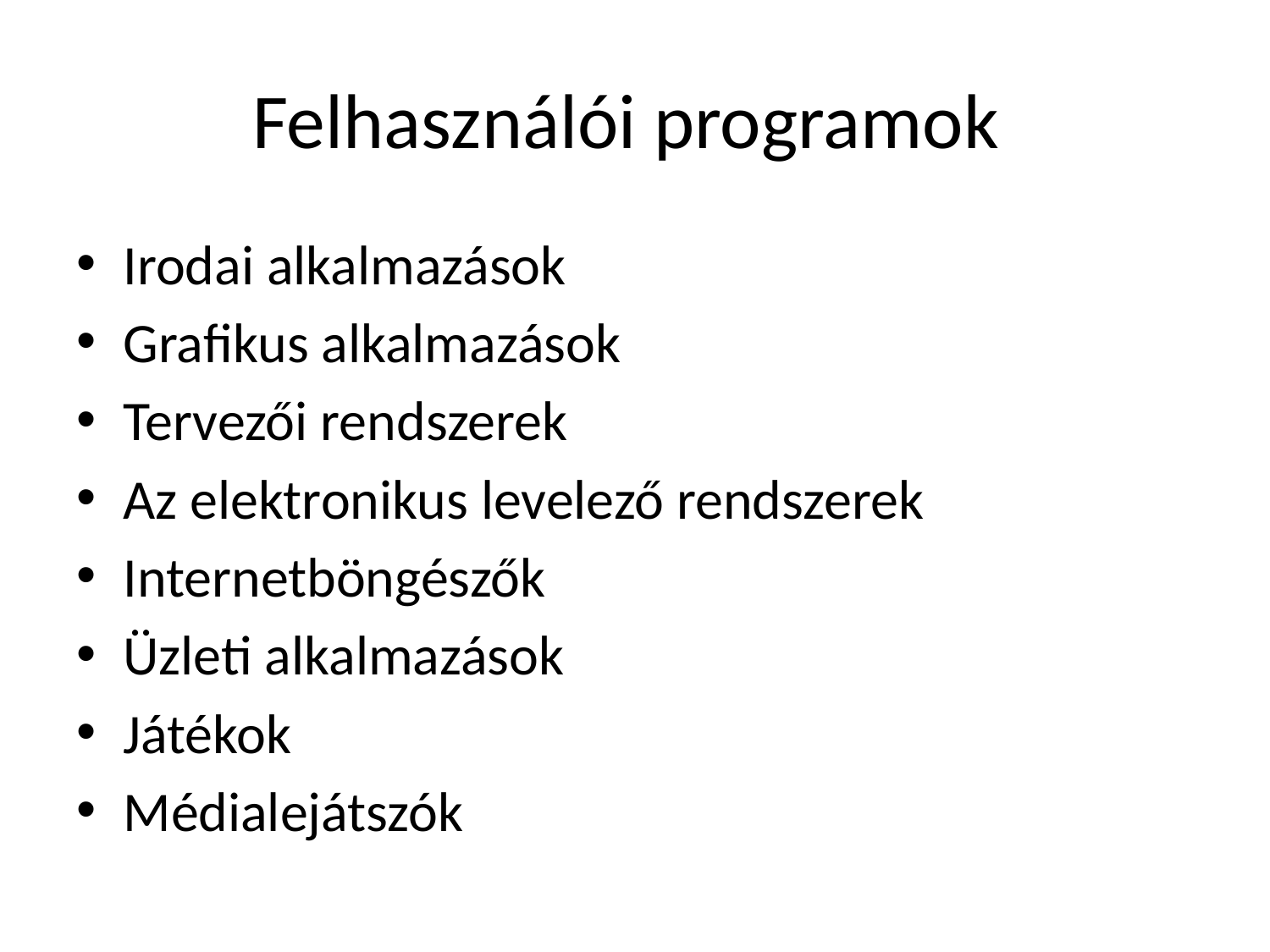

# Felhasználói programok
Irodai alkalmazások
Grafikus alkalmazások
Tervezői rendszerek
Az elektronikus levelező rendszerek
Internetböngészők
Üzleti alkalmazások
Játékok
Médialejátszók